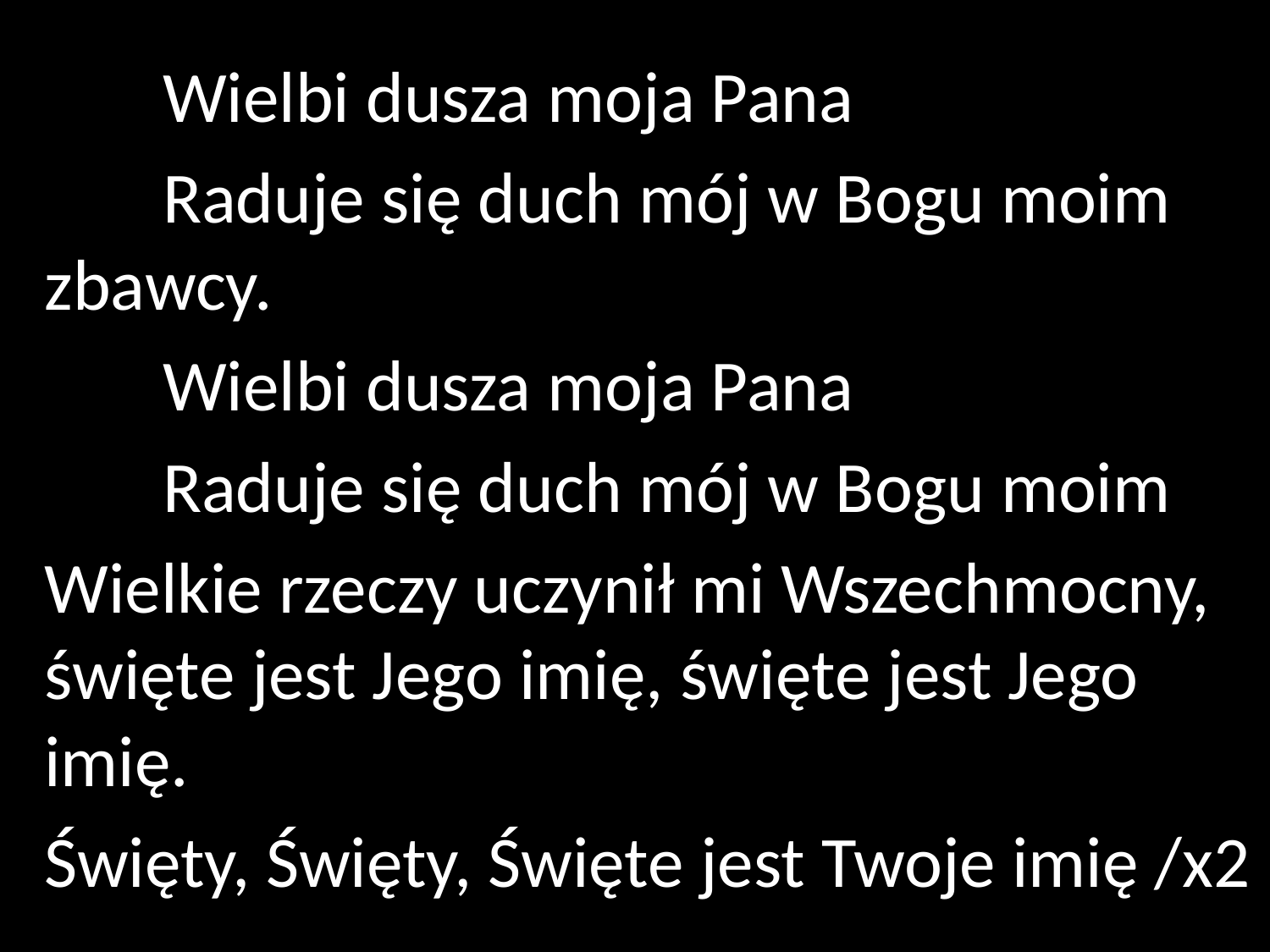

Wielbi dusza moja Pana
	Raduje się duch mój w Bogu moim 	zbawcy.
	Wielbi dusza moja Pana
	Raduje się duch mój w Bogu moim
Wielkie rzeczy uczynił mi Wszechmocny, święte jest Jego imię, święte jest Jego imię.
Święty, Święty, Święte jest Twoje imię /x2